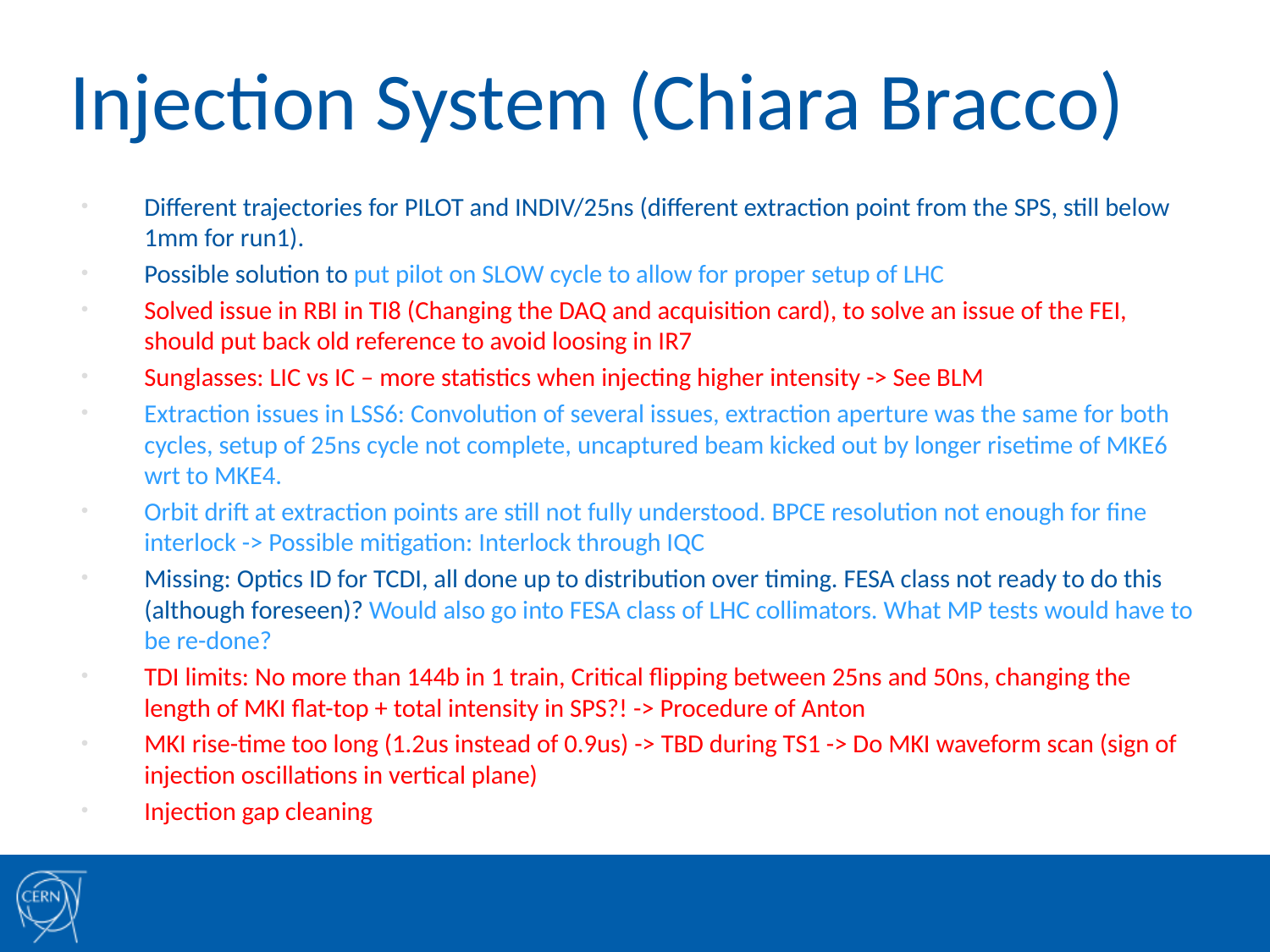

# Injection System (Chiara Bracco)
Different trajectories for PILOT and INDIV/25ns (different extraction point from the SPS, still below 1mm for run1).
Possible solution to put pilot on SLOW cycle to allow for proper setup of LHC
Solved issue in RBI in TI8 (Changing the DAQ and acquisition card), to solve an issue of the FEI, should put back old reference to avoid loosing in IR7
Sunglasses: LIC vs IC – more statistics when injecting higher intensity -> See BLM
Extraction issues in LSS6: Convolution of several issues, extraction aperture was the same for both cycles, setup of 25ns cycle not complete, uncaptured beam kicked out by longer risetime of MKE6 wrt to MKE4.
Orbit drift at extraction points are still not fully understood. BPCE resolution not enough for fine interlock -> Possible mitigation: Interlock through IQC
Missing: Optics ID for TCDI, all done up to distribution over timing. FESA class not ready to do this (although foreseen)? Would also go into FESA class of LHC collimators. What MP tests would have to be re-done?
TDI limits: No more than 144b in 1 train, Critical flipping between 25ns and 50ns, changing the length of MKI flat-top + total intensity in SPS?! -> Procedure of Anton
MKI rise-time too long (1.2us instead of 0.9us) -> TBD during TS1 -> Do MKI waveform scan (sign of injection oscillations in vertical plane)
Injection gap cleaning